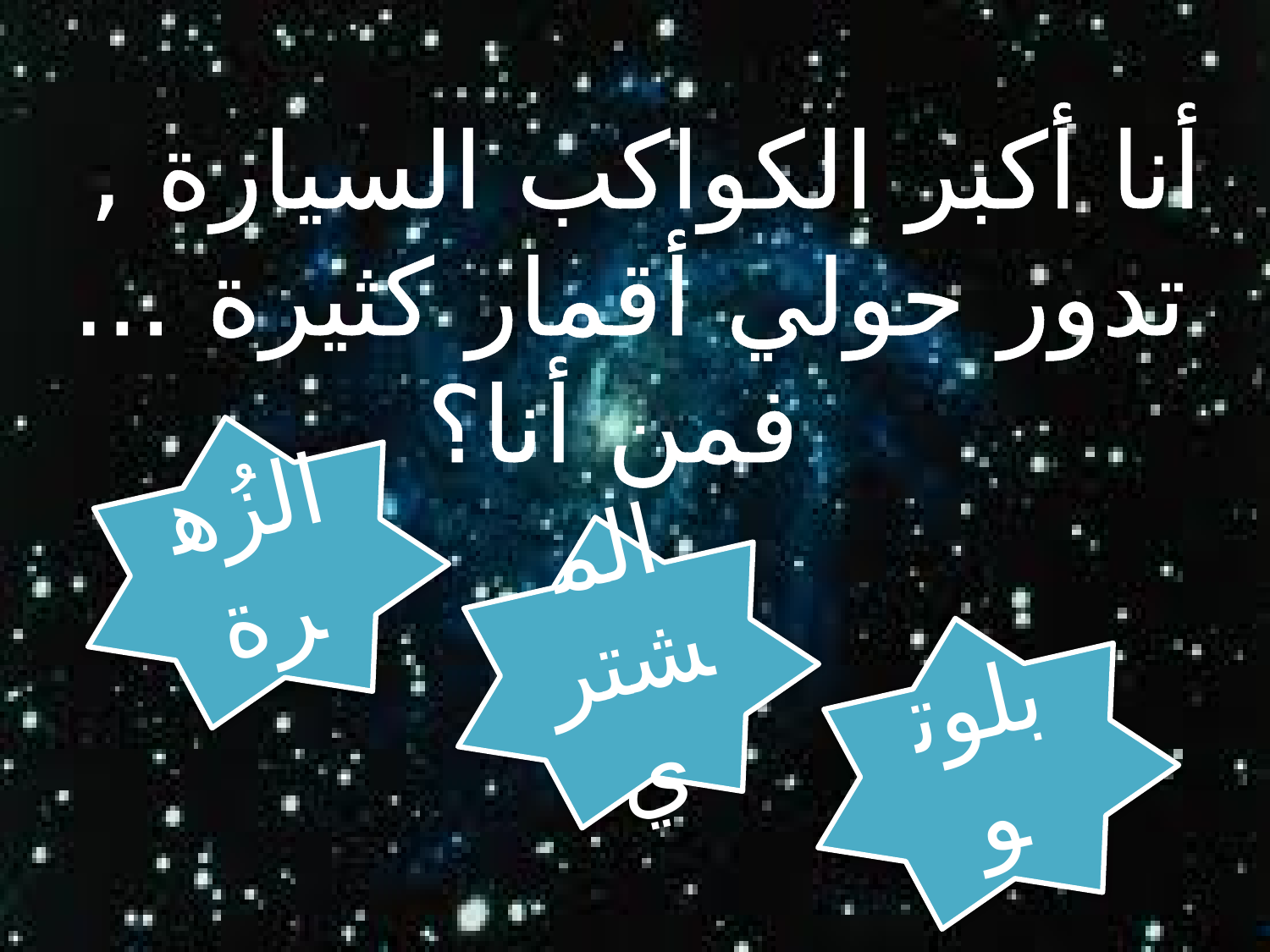

أنا أكبر الكواكب السيارة ,
تدور حولي أقمار كثيرة ...
 فمن أنا؟
الزُهرة
المشتري
بلوتو